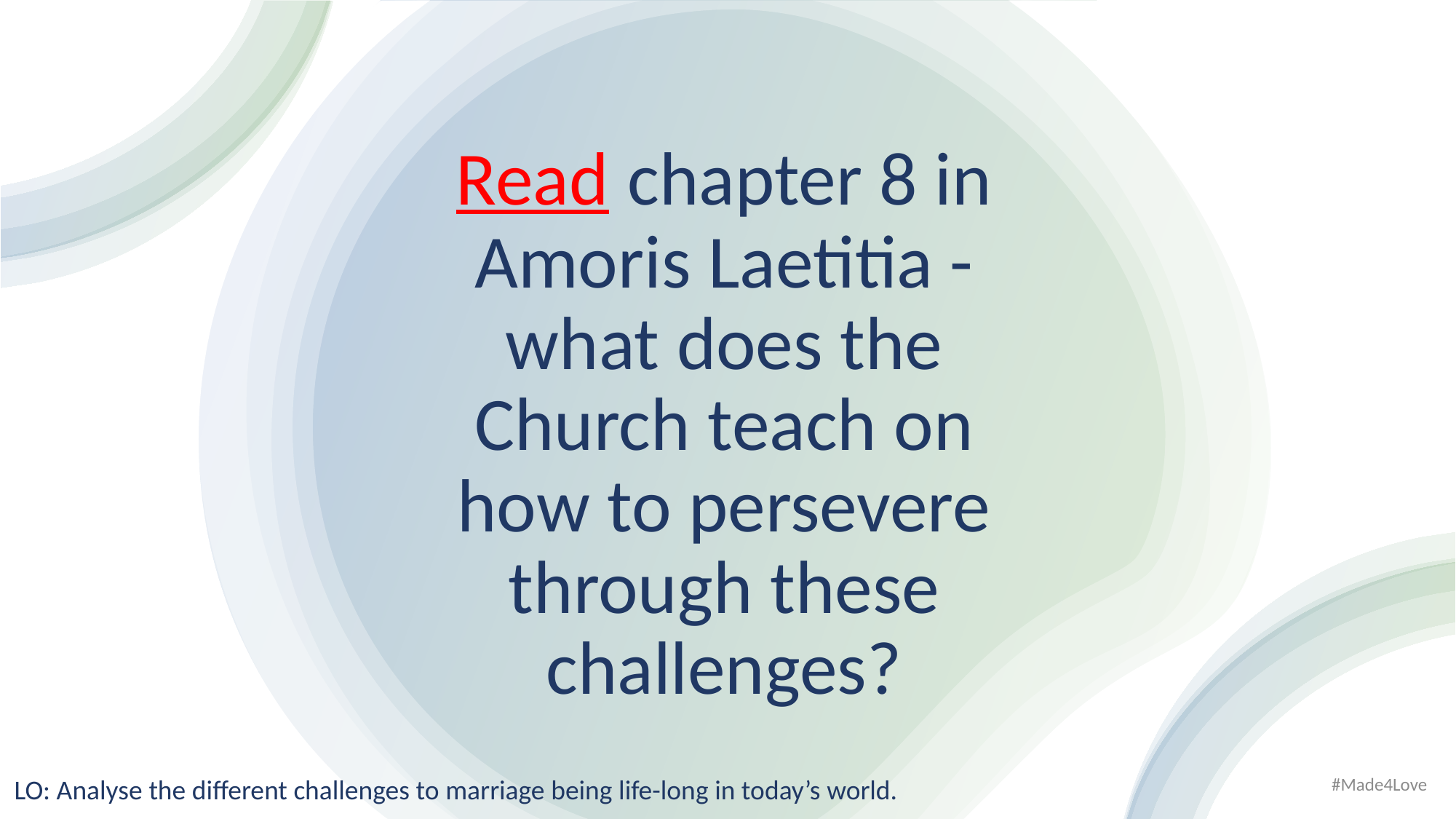

# Read chapter 8 in Amoris Laetitia - what does the Church teach on how to persevere through these challenges?

#Made4Love
LO: Analyse the different challenges to marriage being life-long in today’s world.